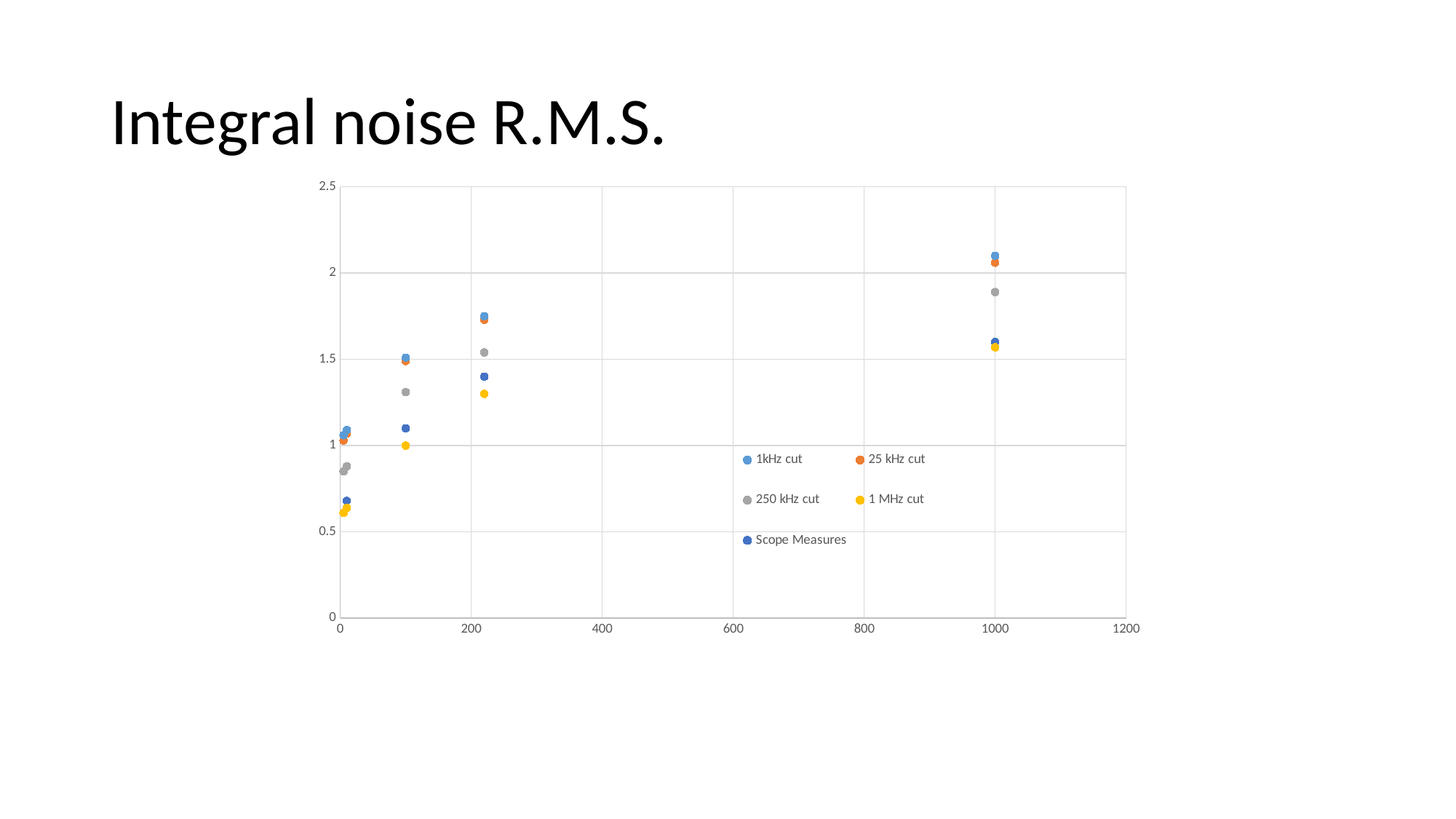

# Integral noise R.M.S.

### Chart

| Category | 1kHz cut | 25 kHz cut | 250 kHz cut | 1 MHz cut | Scope Measures |
|---|---|---|---|---|---|